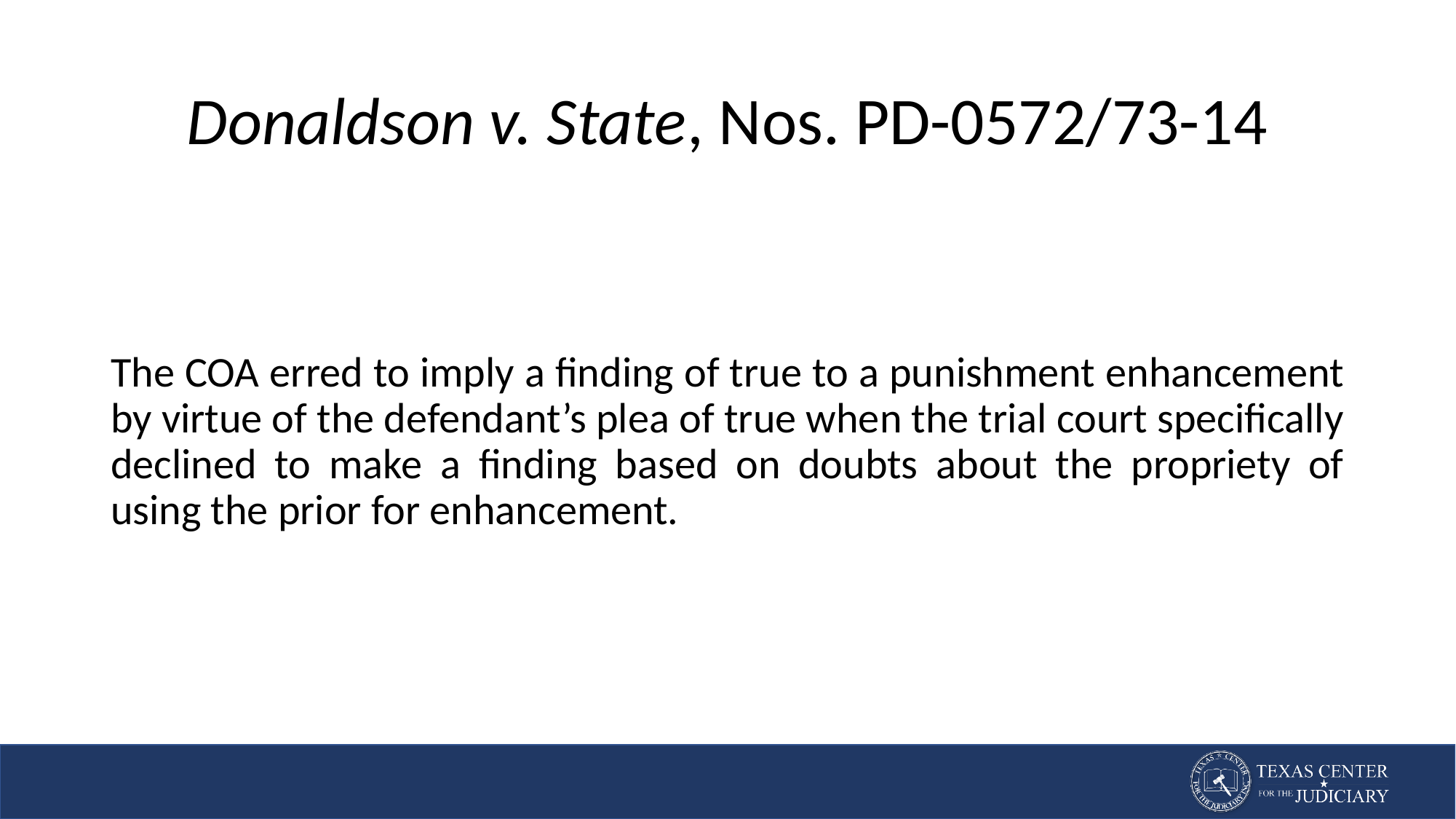

# Donaldson v. State, Nos. PD-0572/73-14

The COA erred to imply a finding of true to a punishment enhancement by virtue of the defendant’s plea of true when the trial court specifically declined to make a finding based on doubts about the propriety of using the prior for enhancement.